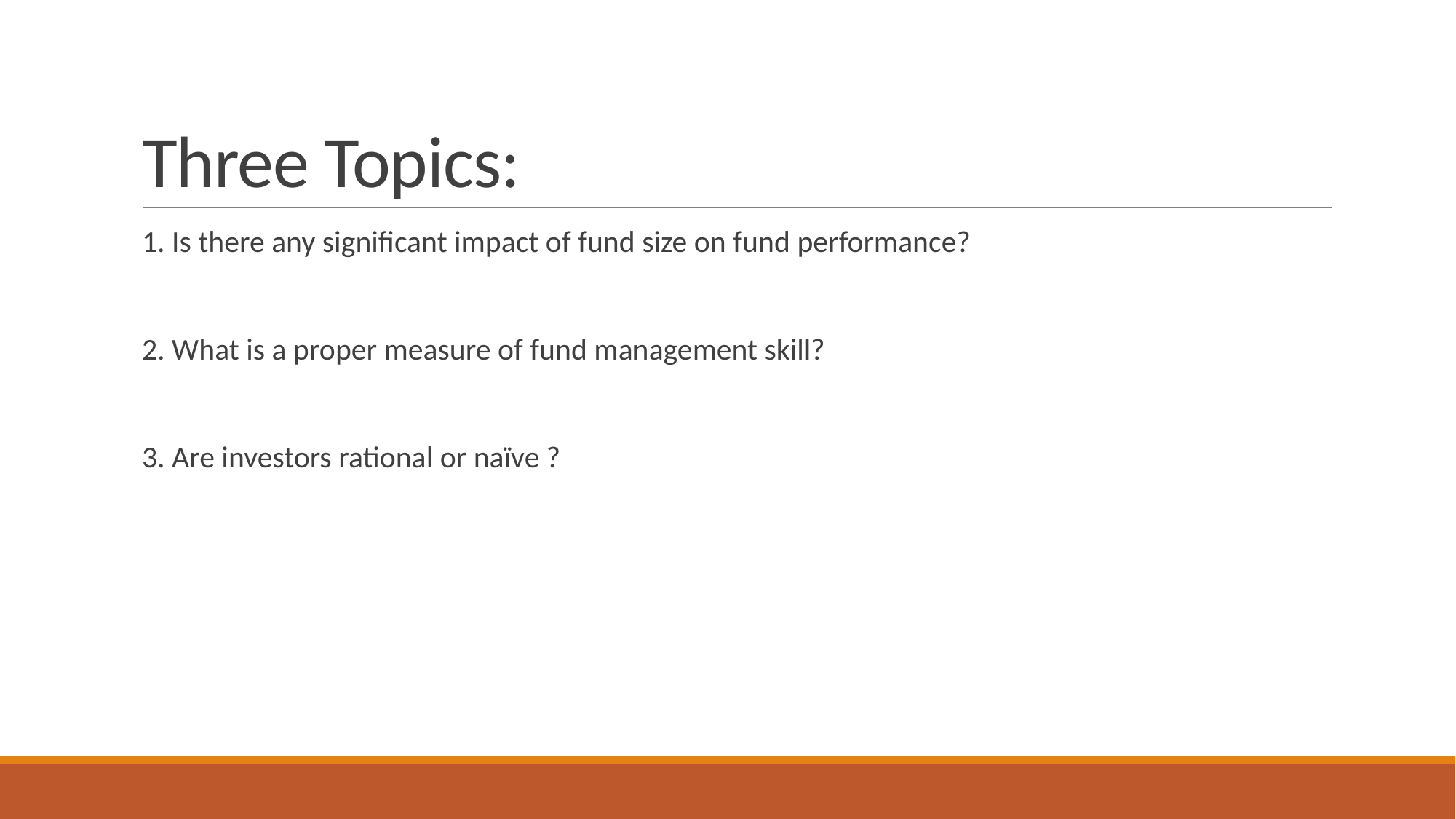

# Three Topics:
1. Is there any significant impact of fund size on fund performance?

2. What is a proper measure of fund management skill?

3. Are investors rational or naïve ?